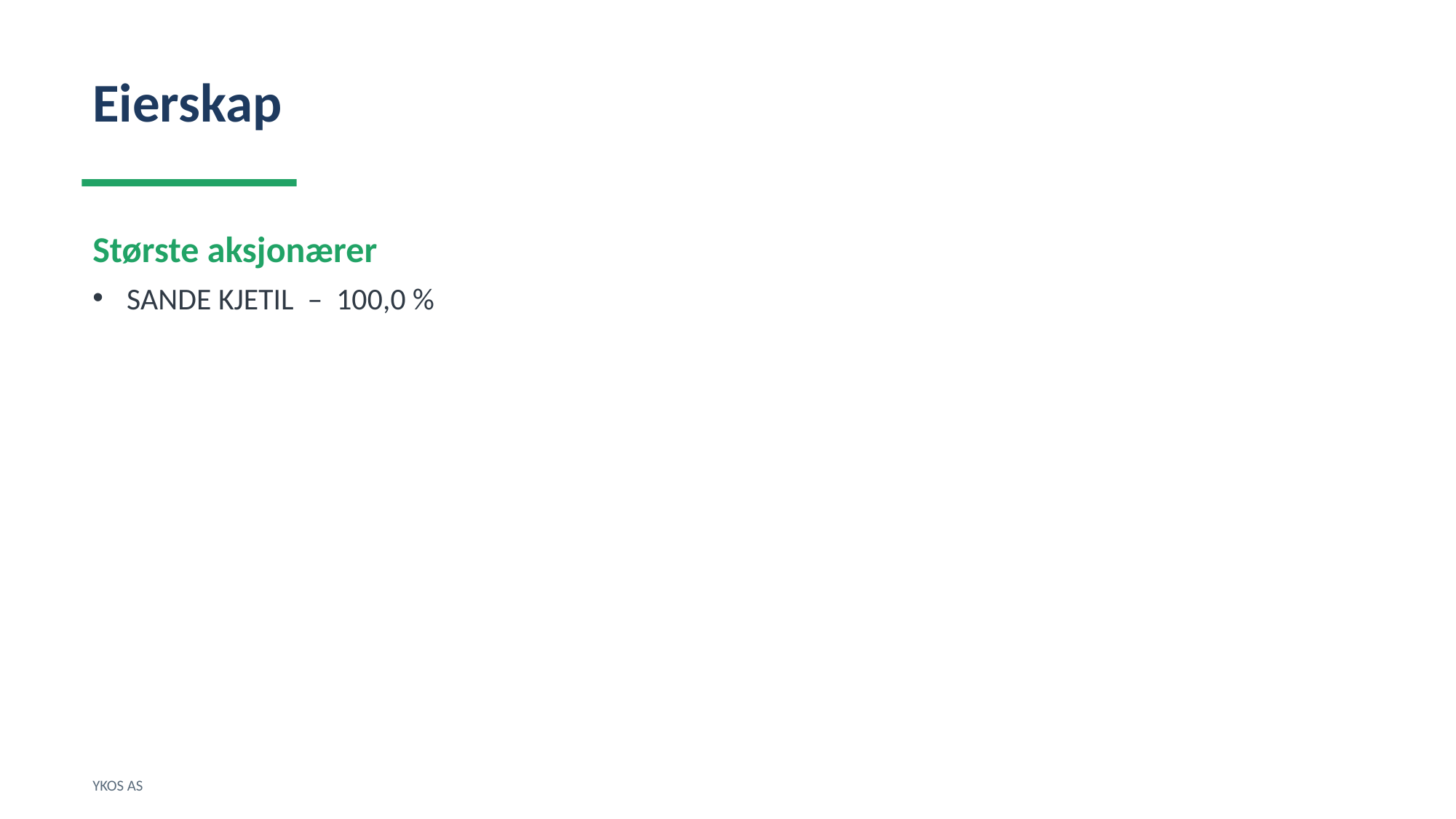

Eierskap

Største aksjonærer
SANDE KJETIL  –  100,0 %
YKOS AS